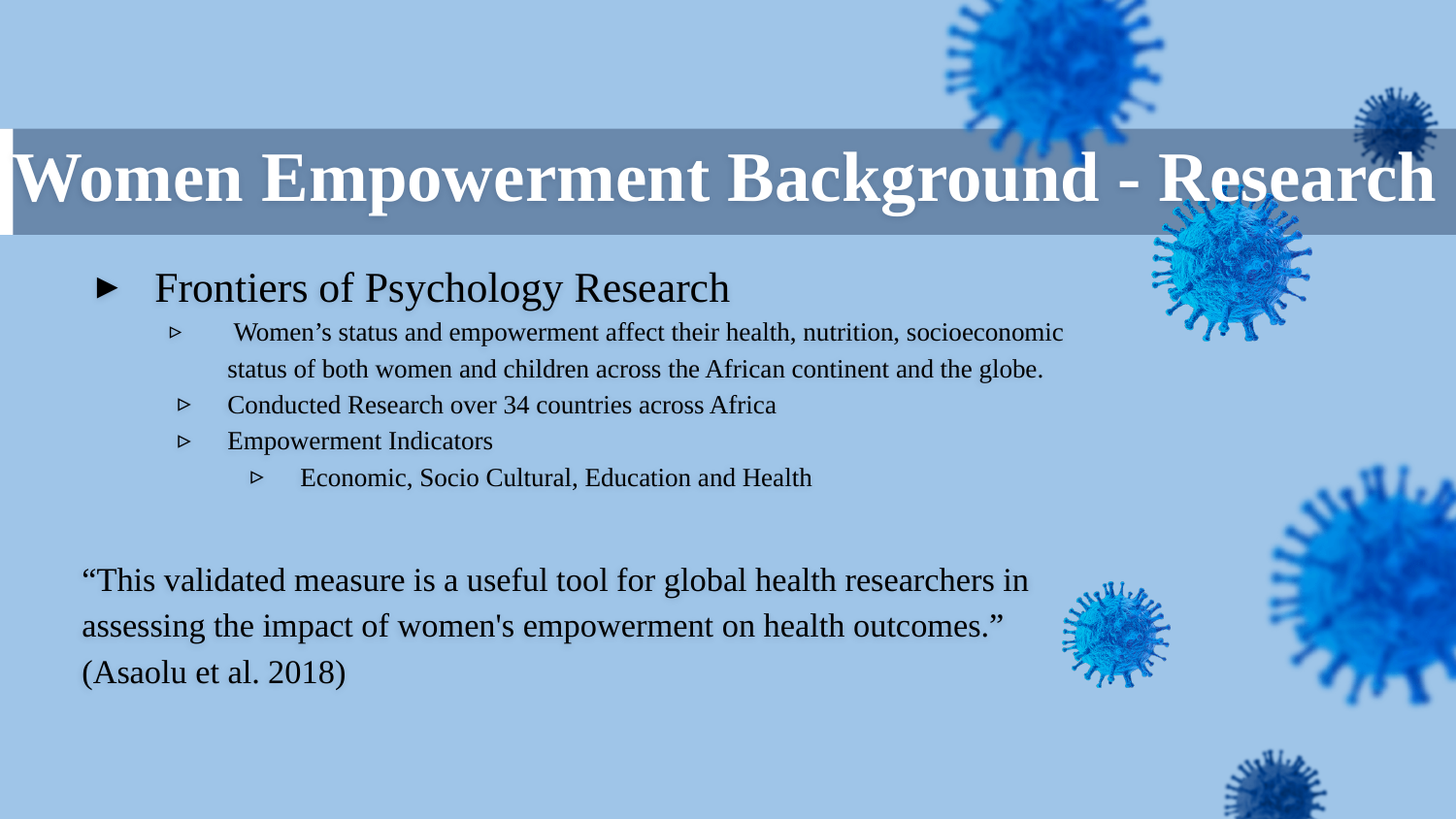

# Women Empowerment Background - Research
Frontiers of Psychology Research
 Women’s status and empowerment affect their health, nutrition, socioeconomic status of both women and children across the African continent and the globe.
Conducted Research over 34 countries across Africa
Empowerment Indicators
Economic, Socio Cultural, Education and Health

“This validated measure is a useful tool for global health researchers in assessing the impact of women's empowerment on health outcomes.” (Asaolu et al. 2018)